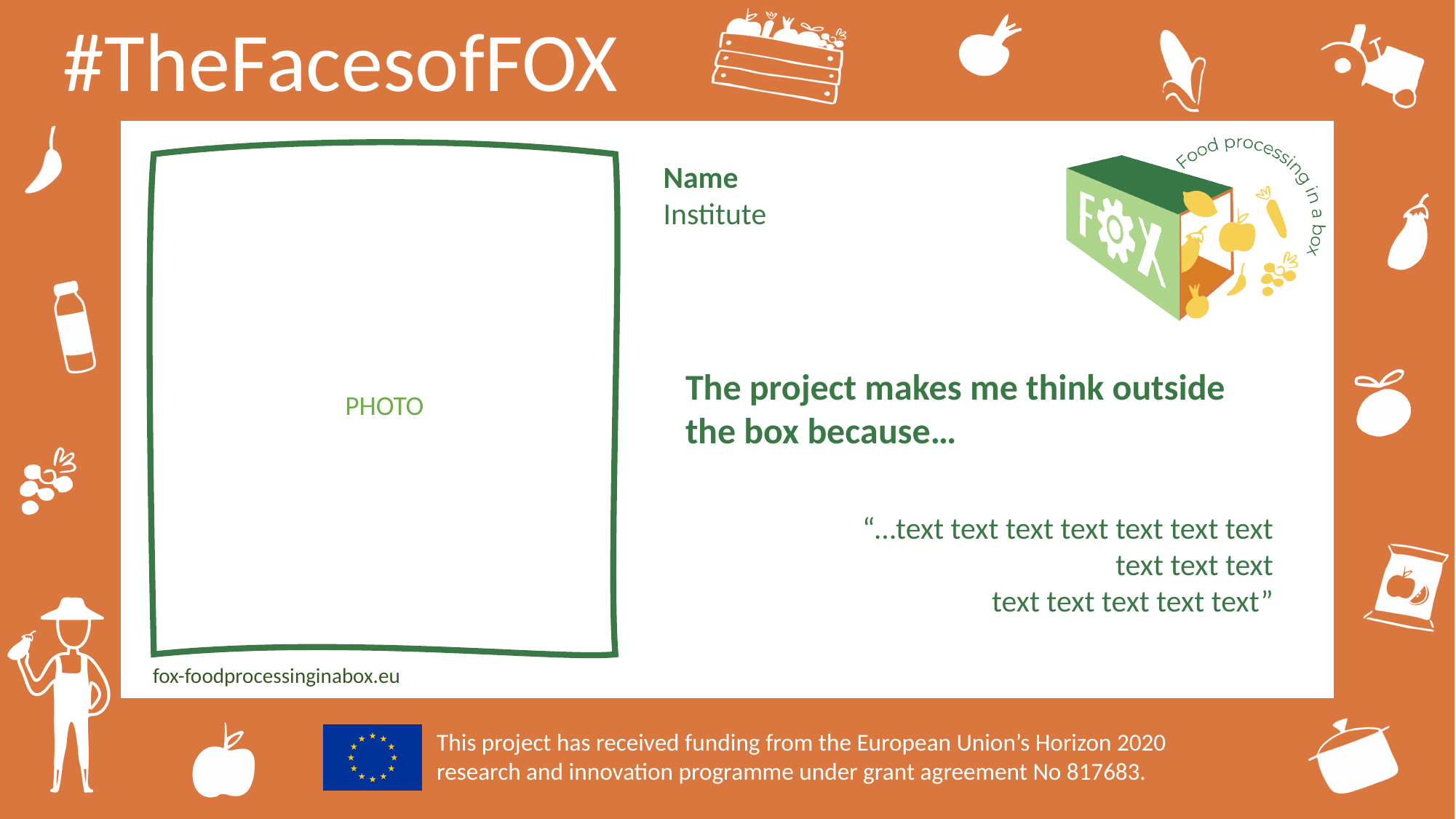

Name
Institute
The project makes me think outside the box because…

“…text text text text text text text
text text text
text text text text text”